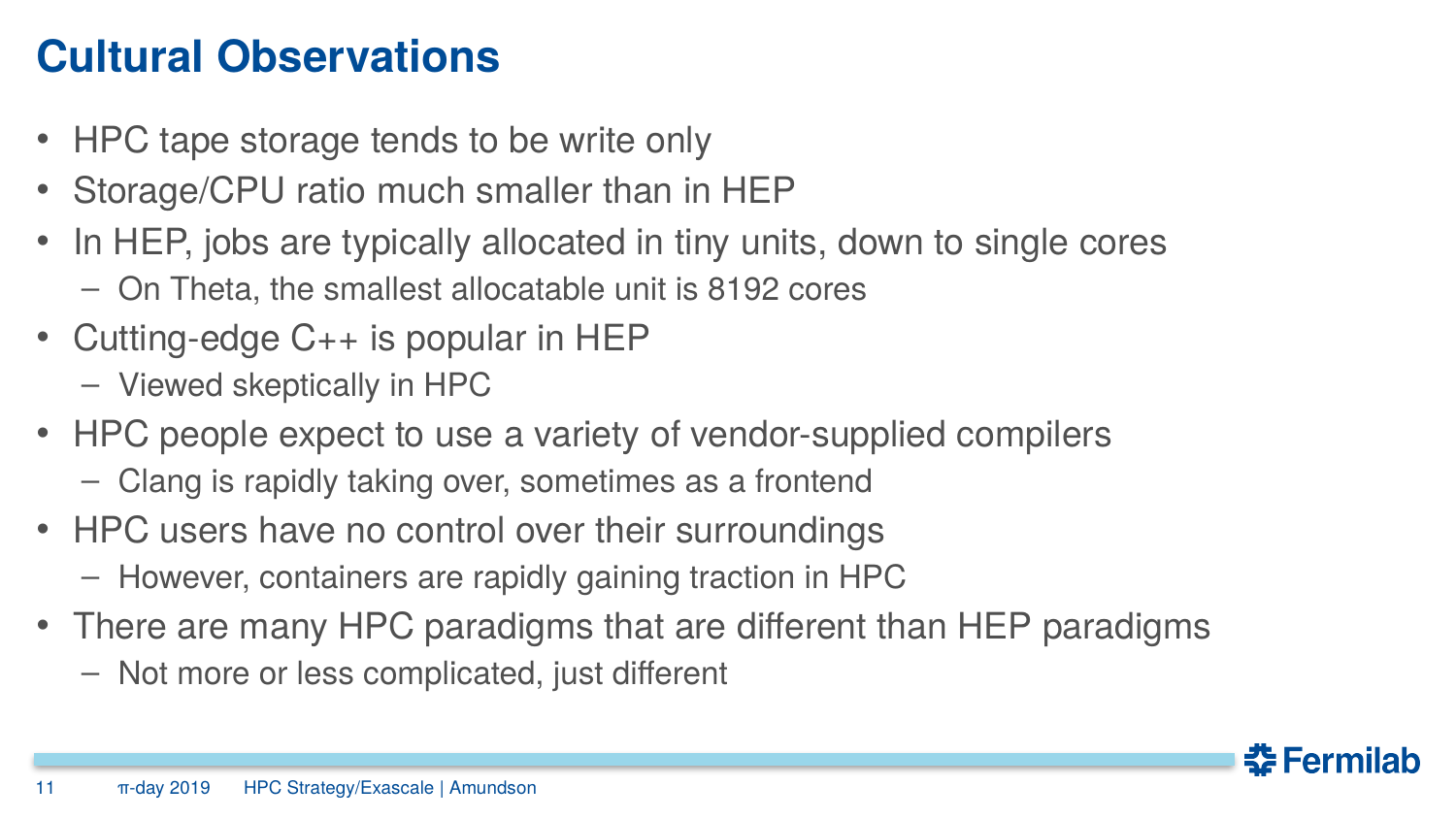

# Cultural Observations
HPC tape storage tends to be write only
Storage/CPU ratio much smaller than in HEP
In HEP, jobs are typically allocated in tiny units, down to single cores
On Theta, the smallest allocatable unit is 8192 cores
Cutting-edge C++ is popular in HEP
Viewed skeptically in HPC
HPC people expect to use a variety of vendor-supplied compilers
Clang is rapidly taking over, sometimes as a frontend
HPC users have no control over their surroundings
However, containers are rapidly gaining traction in HPC
There are many HPC paradigms that are different than HEP paradigms
Not more or less complicated, just different
11
π-day 2019
HPC Strategy/Exascale | Amundson